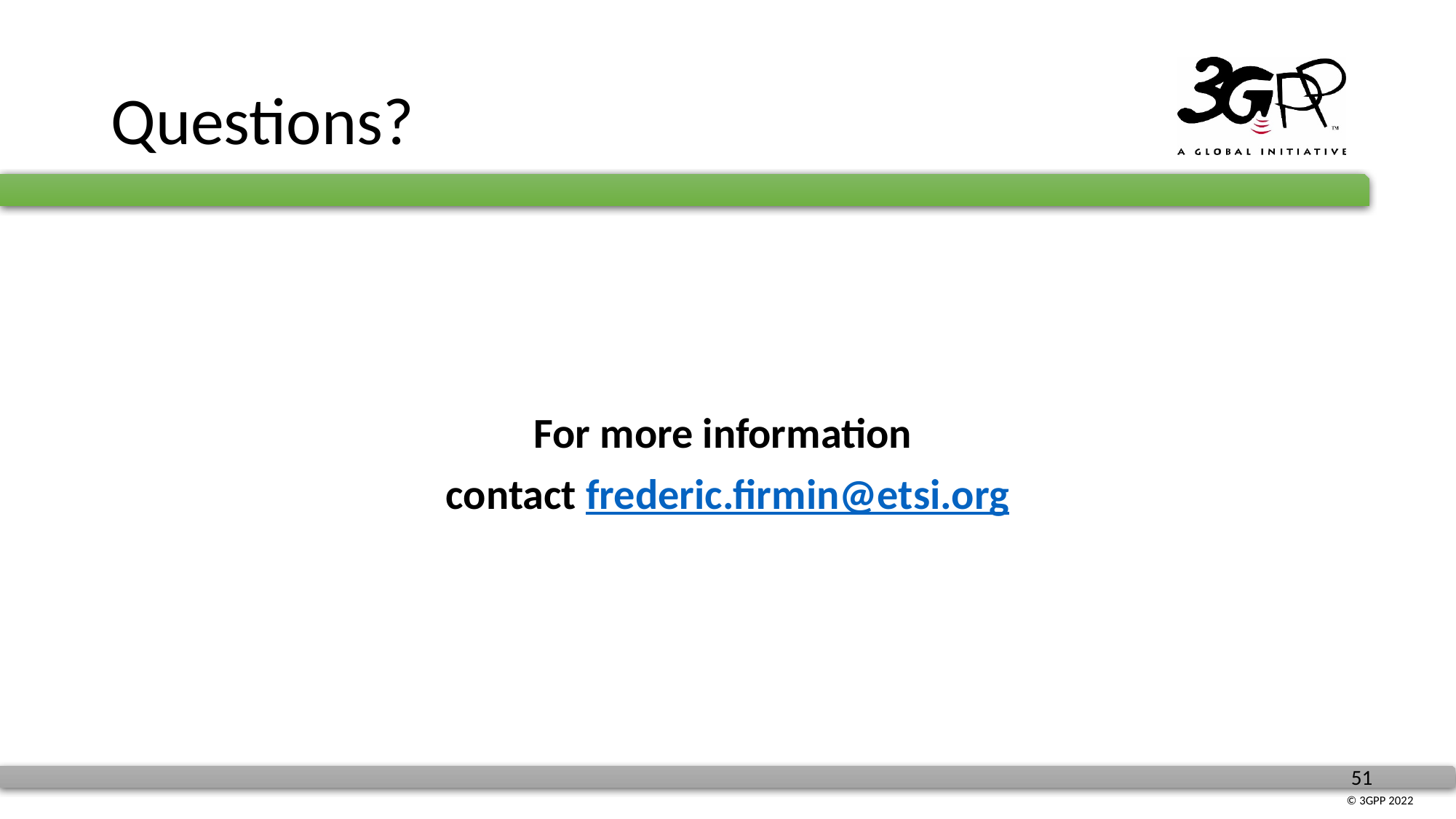

# Questions?

For more information
contact frederic.firmin@etsi.org